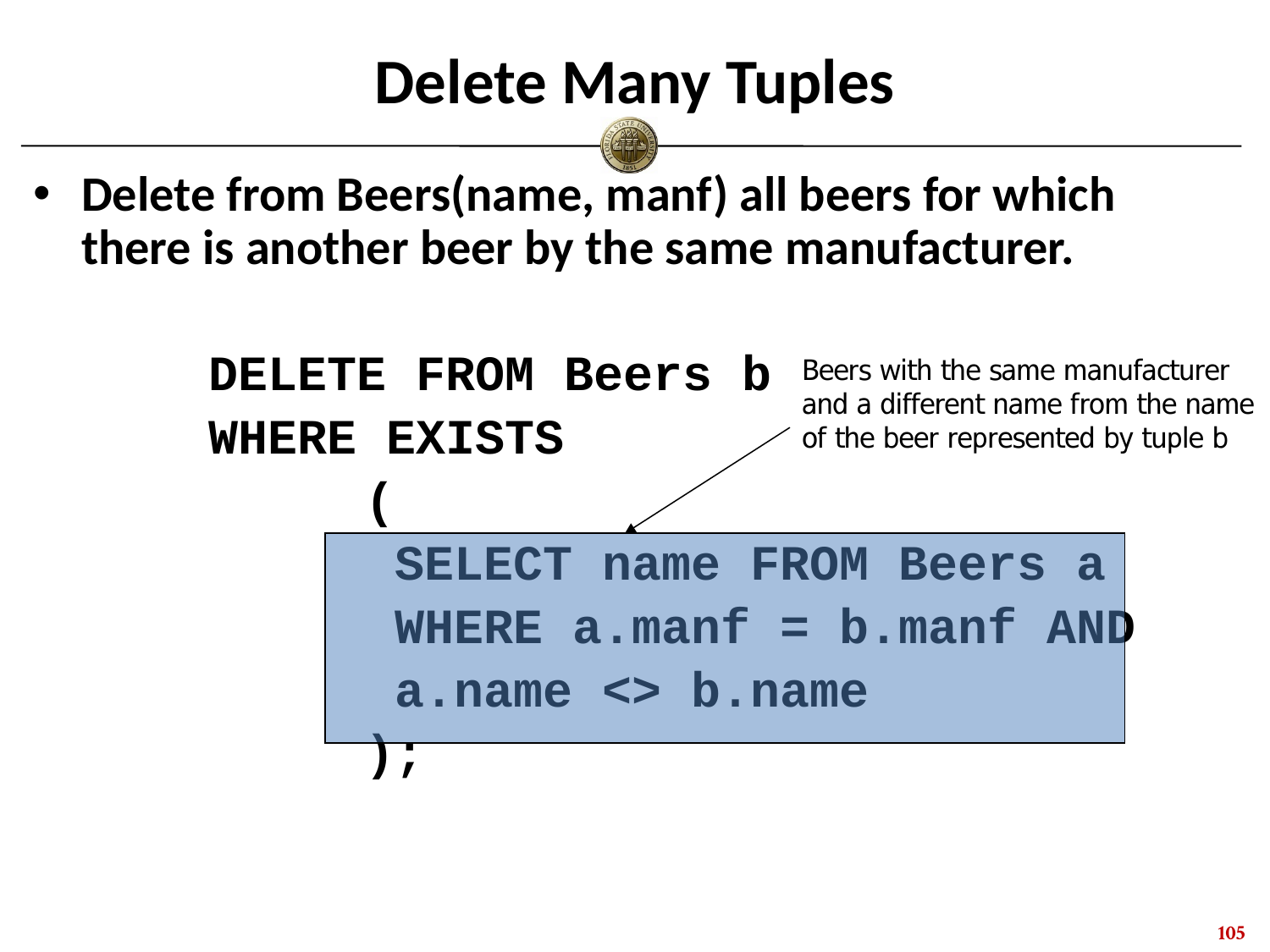

# Delete Many Tuples
Delete from Beers(name, manf) all beers for which there is another beer by the same manufacturer.

		DELETE FROM Beers b
		WHERE EXISTS
			 (
			  SELECT name FROM Beers a
			  WHERE a.manf = b.manf AND
			  a.name <> b.name
			 );

Beers with the same manufacturer and a different name from the name of the beer represented by tuple b

105